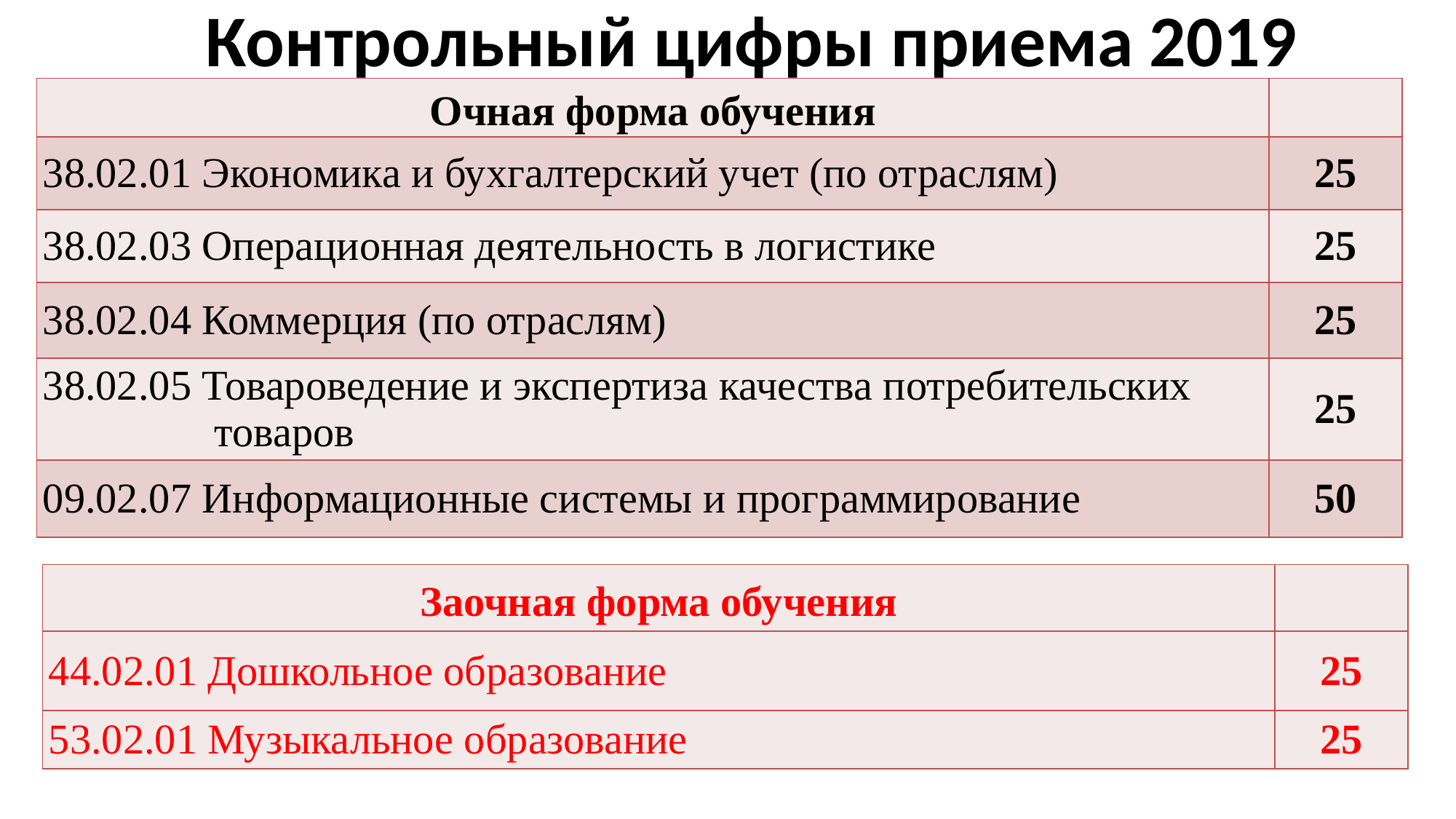

Контрольный цифры приема 2019
| Очная форма обучения |  |
| --- | --- |
| 38.02.01 Экономика и бухгалтерский учет (по отраслям) | 25 |
| 38.02.03 Операционная деятельность в логистике | 25 |
| 38.02.04 Коммерция (по отраслям) | 25 |
| 38.02.05 Товароведение и экспертиза качества потребительских товаров | 25 |
| 09.02.07 Информационные системы и программирование | 50 |
| Заочная форма обучения |  |
| --- | --- |
| 44.02.01 Дошкольное образование | 25 |
| 53.02.01 Музыкальное образование | 25 |